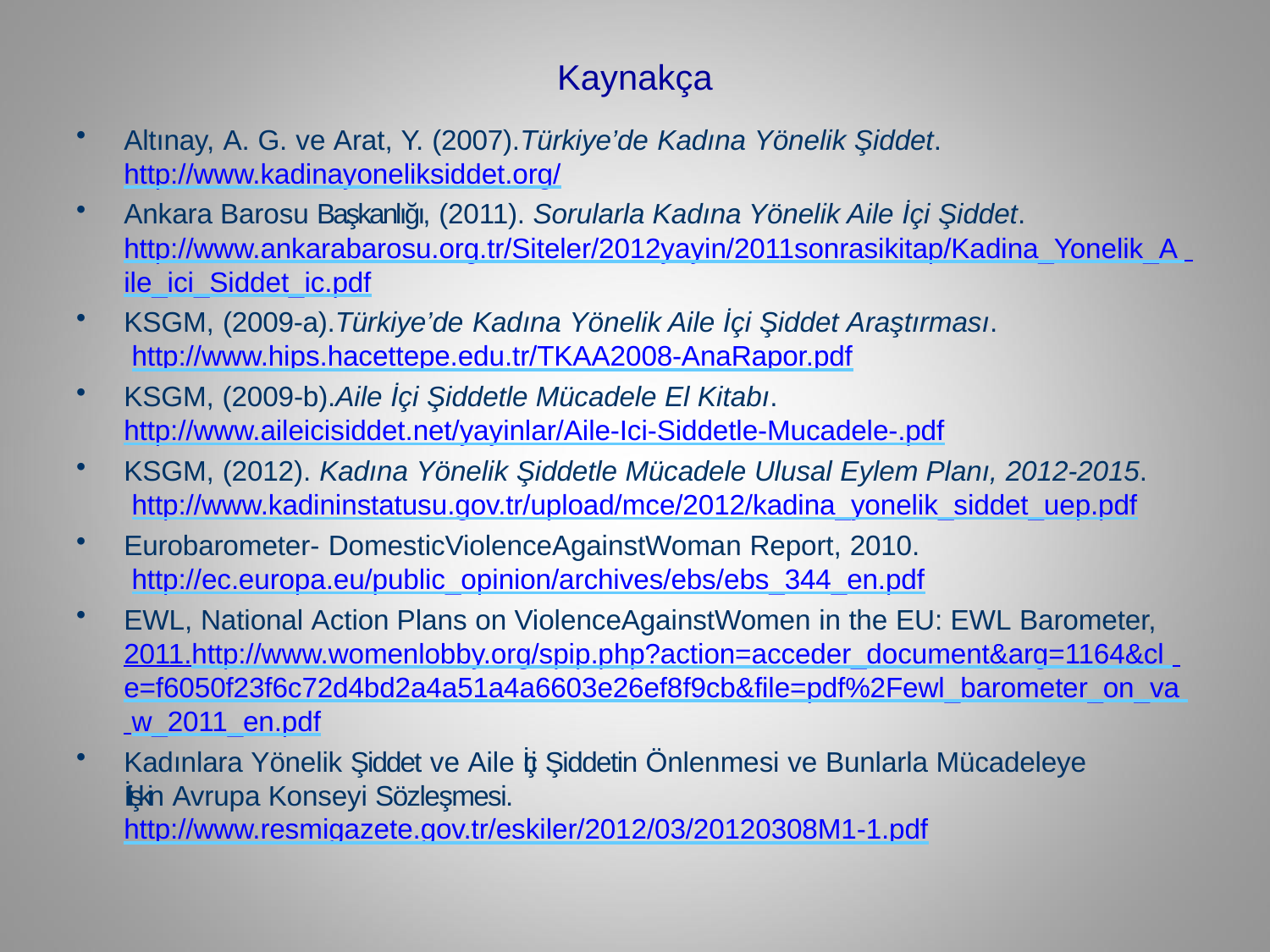

# Kaynakça
Altınay, A. G. ve Arat, Y. (2007).Türkiye’de Kadına Yönelik Şiddet.  http://www.kadinayoneliksiddet.org/
Ankara Barosu Başkanlığı, (2011). Sorularla Kadına Yönelik Aile İçi Şiddet.  http://www.ankarabarosu.org.tr/Siteler/2012yayin/2011sonrasikitap/Kadina_Yonelik_A  ile_ici_Siddet_ic.pdf
KSGM, (2009-a).Türkiye’de Kadına Yönelik Aile İçi Şiddet Araştırması.  http://www.hips.hacettepe.edu.tr/TKAA2008-AnaRapor.pdf
KSGM, (2009-b).Aile İçi Şiddetle Mücadele El Kitabı.  http://www.aileicisiddet.net/yayinlar/Aile-Ici-Siddetle-Mucadele-.pdf
KSGM, (2012). Kadına Yönelik Şiddetle Mücadele Ulusal Eylem Planı, 2012-2015.  http://www.kadininstatusu.gov.tr/upload/mce/2012/kadina_yonelik_siddet_uep.pdf
Eurobarometer- DomesticViolenceAgainstWoman Report, 2010.  http://ec.europa.eu/public_opinion/archives/ebs/ebs_344_en.pdf
EWL, National Action Plans on ViolenceAgainstWomen in the EU: EWL Barometer,  2011.http://www.womenlobby.org/spip.php?action=acceder_document&arg=1164&cl  e=f6050f23f6c72d4bd2a4a51a4a6603e26ef8f9cb&file=pdf%2Fewl_barometer_on_va  w_2011_en.pdf
Kadınlara Yönelik Şiddet ve Aile İçi Şiddetin Önlenmesi ve Bunlarla Mücadeleye  İlişkin Avrupa Konseyi Sözleşmesi.  http://www.resmigazete.gov.tr/eskiler/2012/03/20120308M1-1.pdf